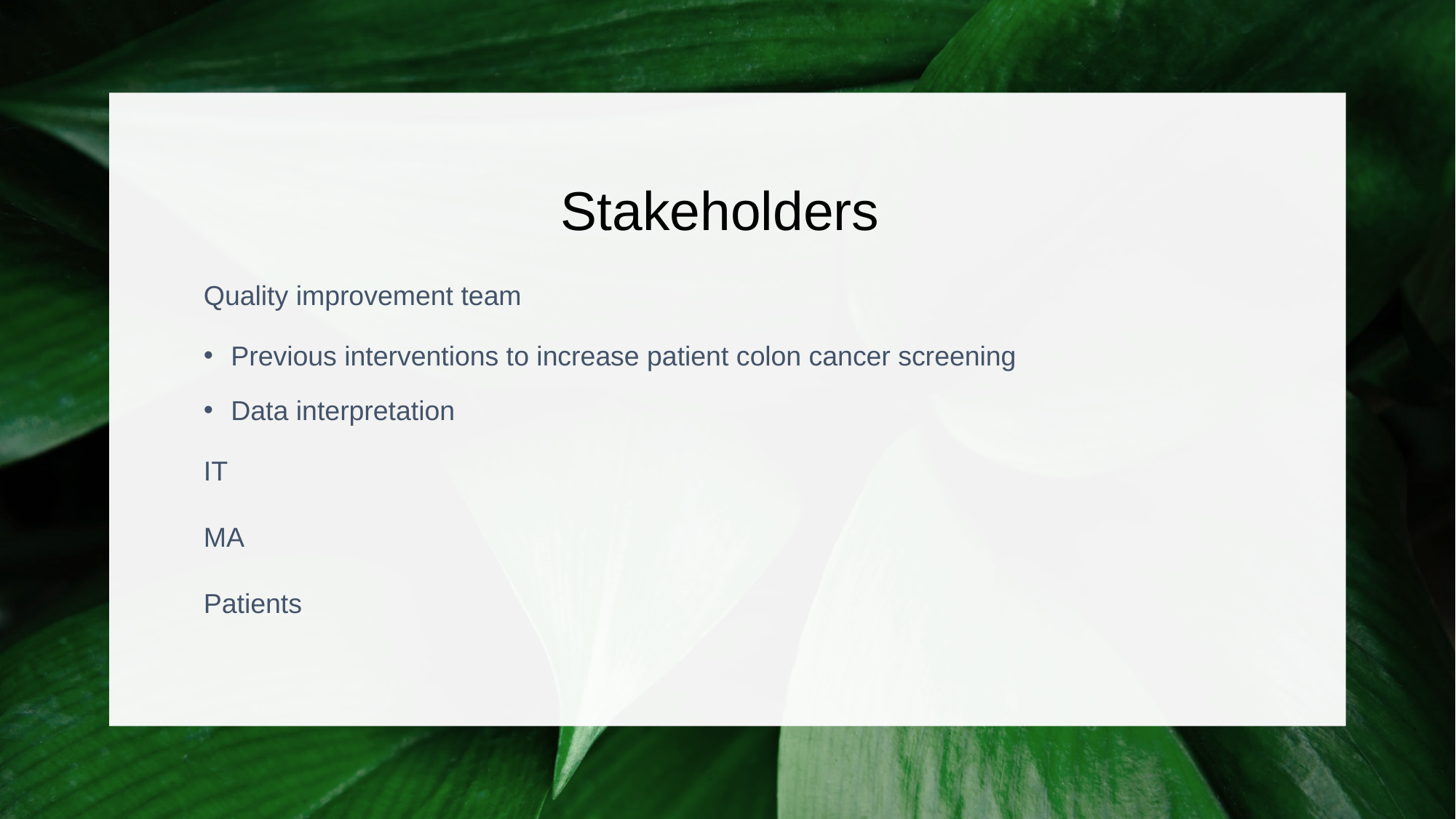

# Stakeholders
Quality improvement team
Previous interventions to increase patient colon cancer screening
Data interpretation
IT
MA
Patients